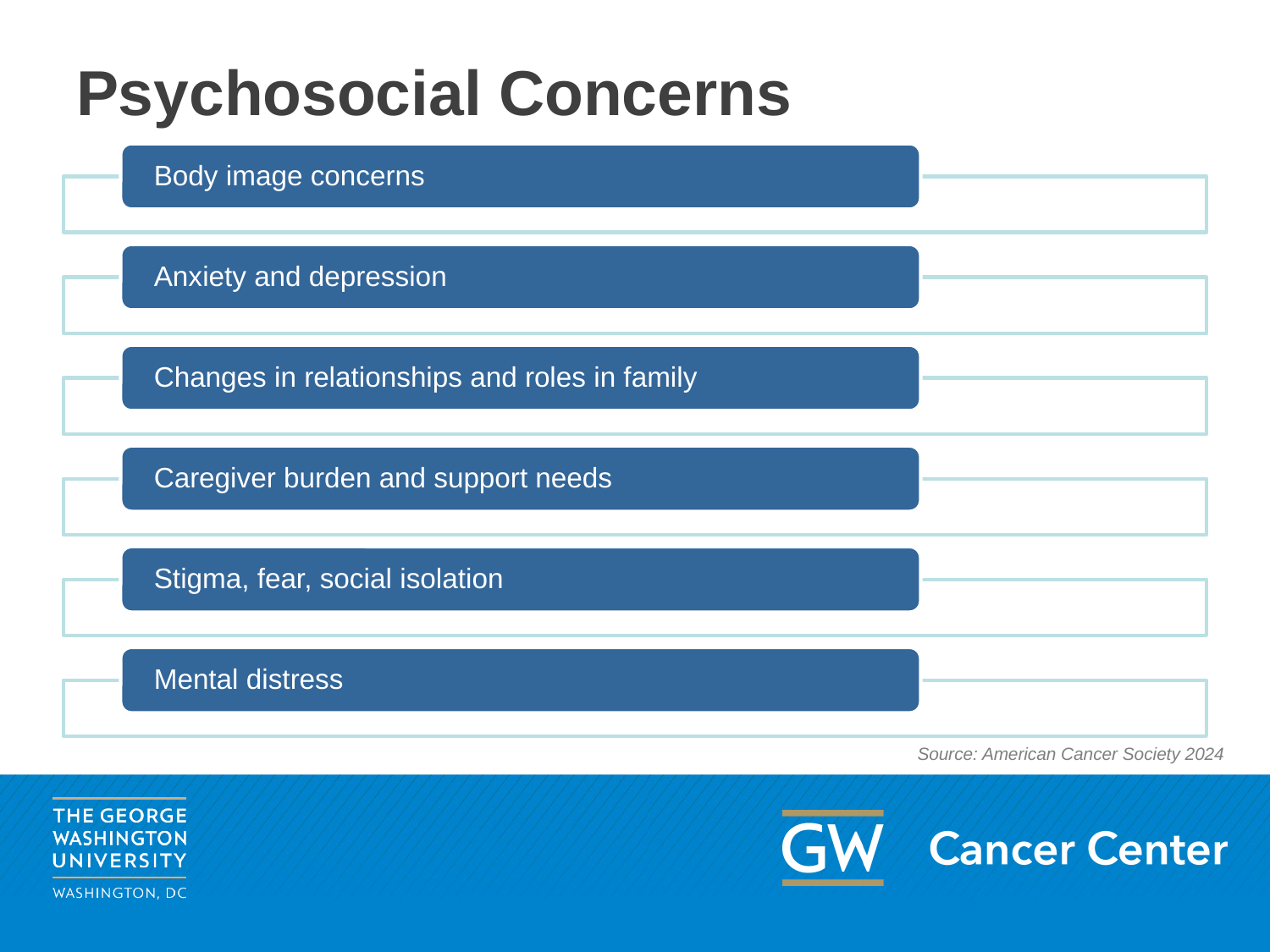

# Psychosocial Concerns

Body image concerns

Anxiety and depression

Changes in relationships and roles in family

Caregiver burden and support needs

Stigma, fear, social isolation

Mental distress

Source: American Cancer Society 2024